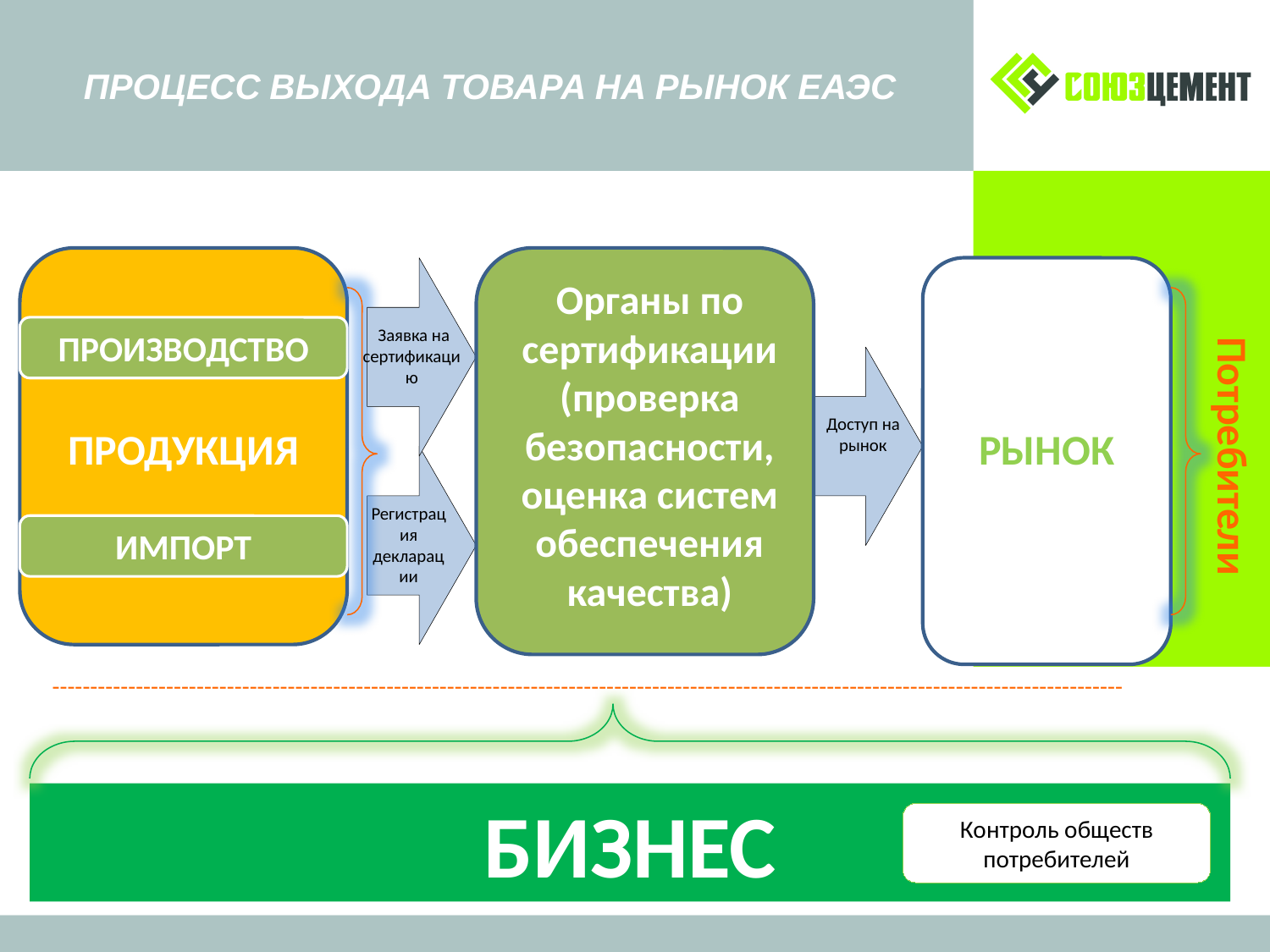

# ПРОЦЕСС ВЫХОДА ТОВАРА НА РЫНОК ЕАЭС

Органы по сертификации (проверка безопасности, оценка систем обеспечения качества)

ПРОИЗВОДСТВО
 Заявка на
сертификацию

Доступ на
рынок
ПРОДУКЦИЯ
РЫНОК
Потребители

Регистрация
декларации
ИМПОРТ
---------------------------------------------------------------------------------------------------------------------------------------------
БИЗНЕС
Контроль обществ
потребителей